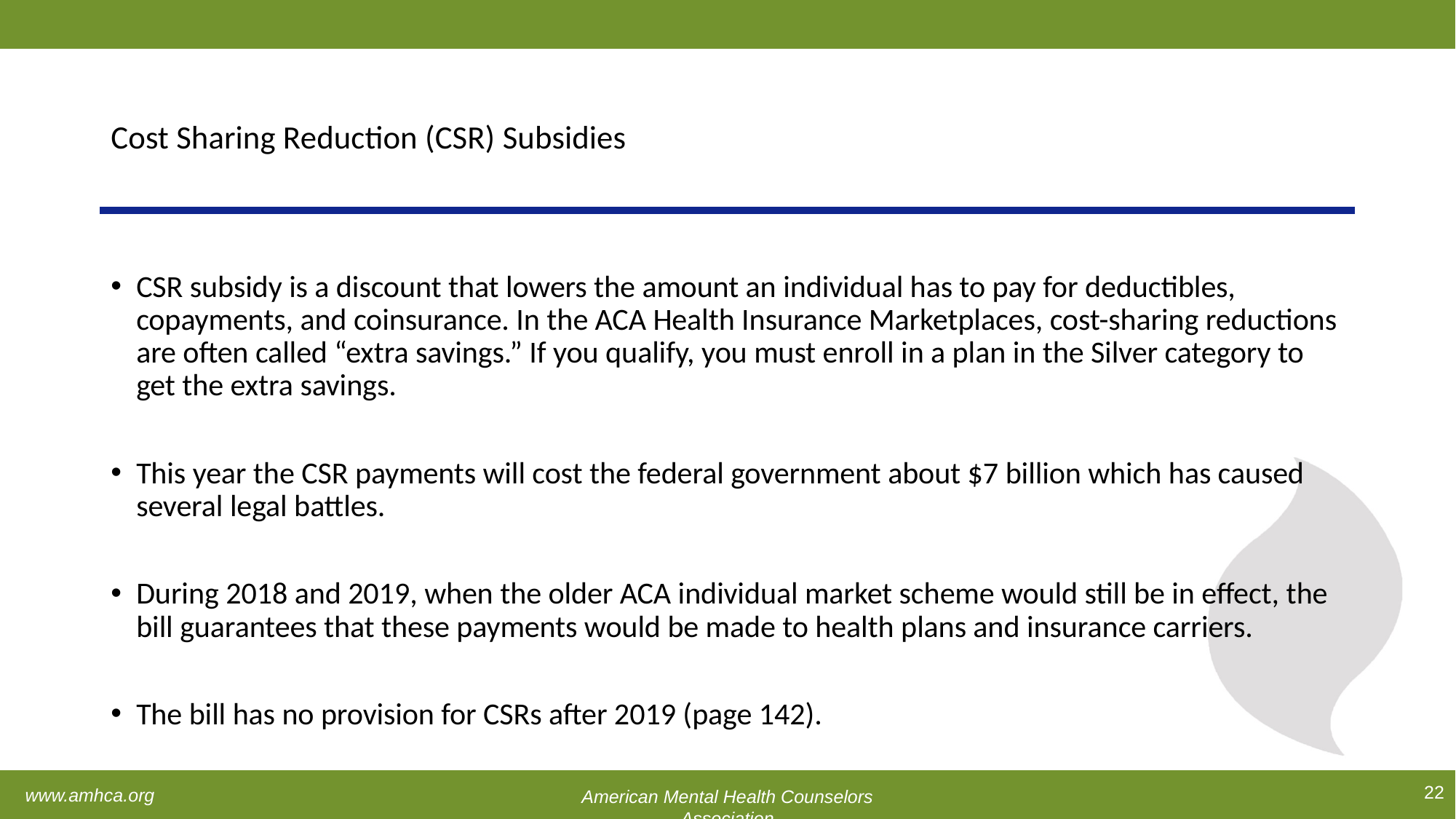

# Cost Sharing Reduction (CSR) Subsidies

CSR subsidy is a discount that lowers the amount an individual has to pay for deductibles, copayments, and coinsurance. In the ACA Health Insurance Marketplaces, cost-sharing reductions are often called “extra savings.” If you qualify, you must enroll in a plan in the Silver category to get the extra savings.

This year the CSR payments will cost the federal government about $7 billion which has caused several legal battles.

During 2018 and 2019, when the older ACA individual market scheme would still be in effect, the bill guarantees that these payments would be made to health plans and insurance carriers.

The bill has no provision for CSRs after 2019 (page 142).

22